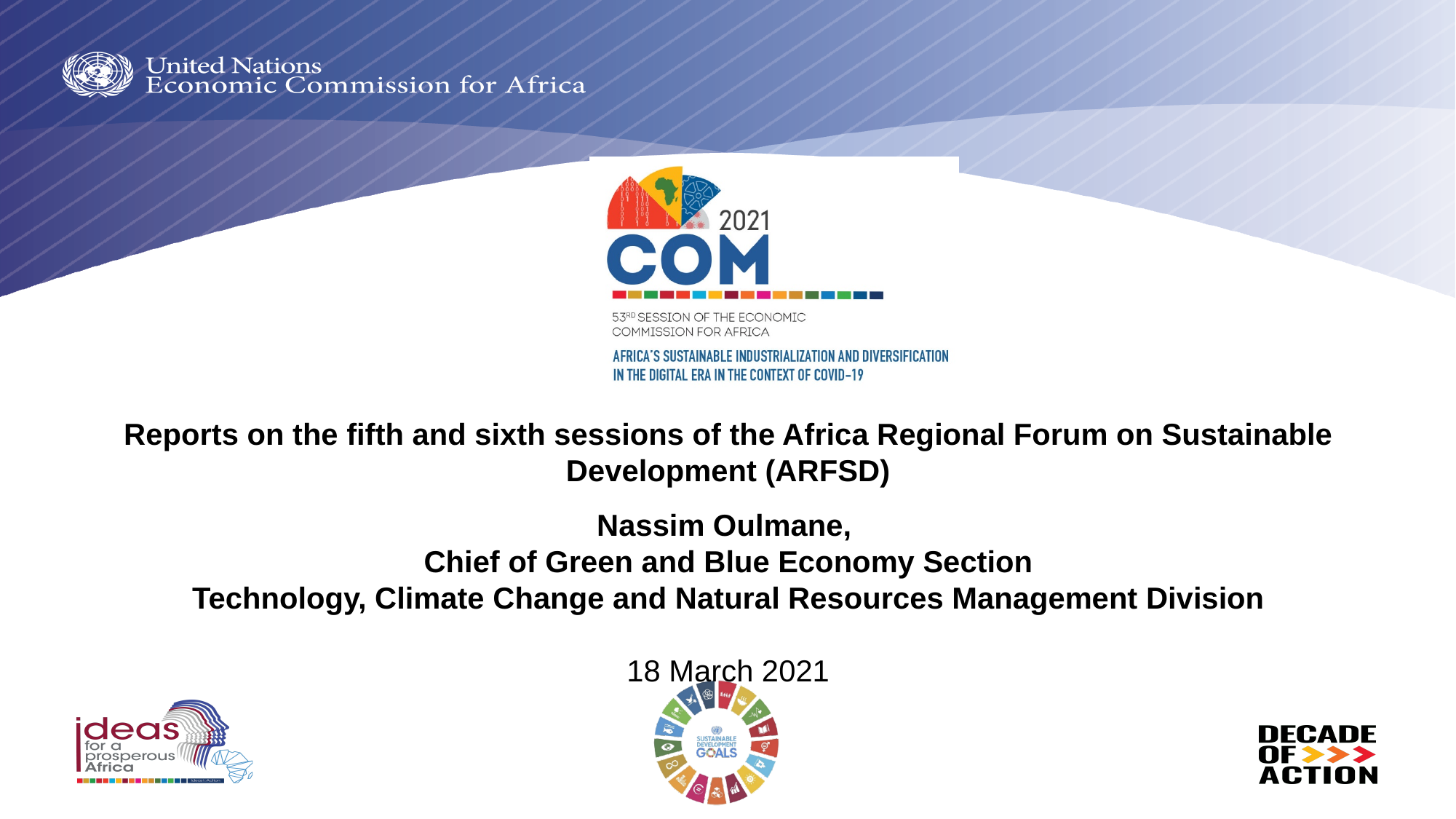

Reports on the fifth and sixth sessions of the Africa Regional Forum on Sustainable Development (ARFSD)

Nassim Oulmane,
Chief of Green and Blue Economy Section
Technology, Climate Change and Natural Resources Management Division
18 March 2021